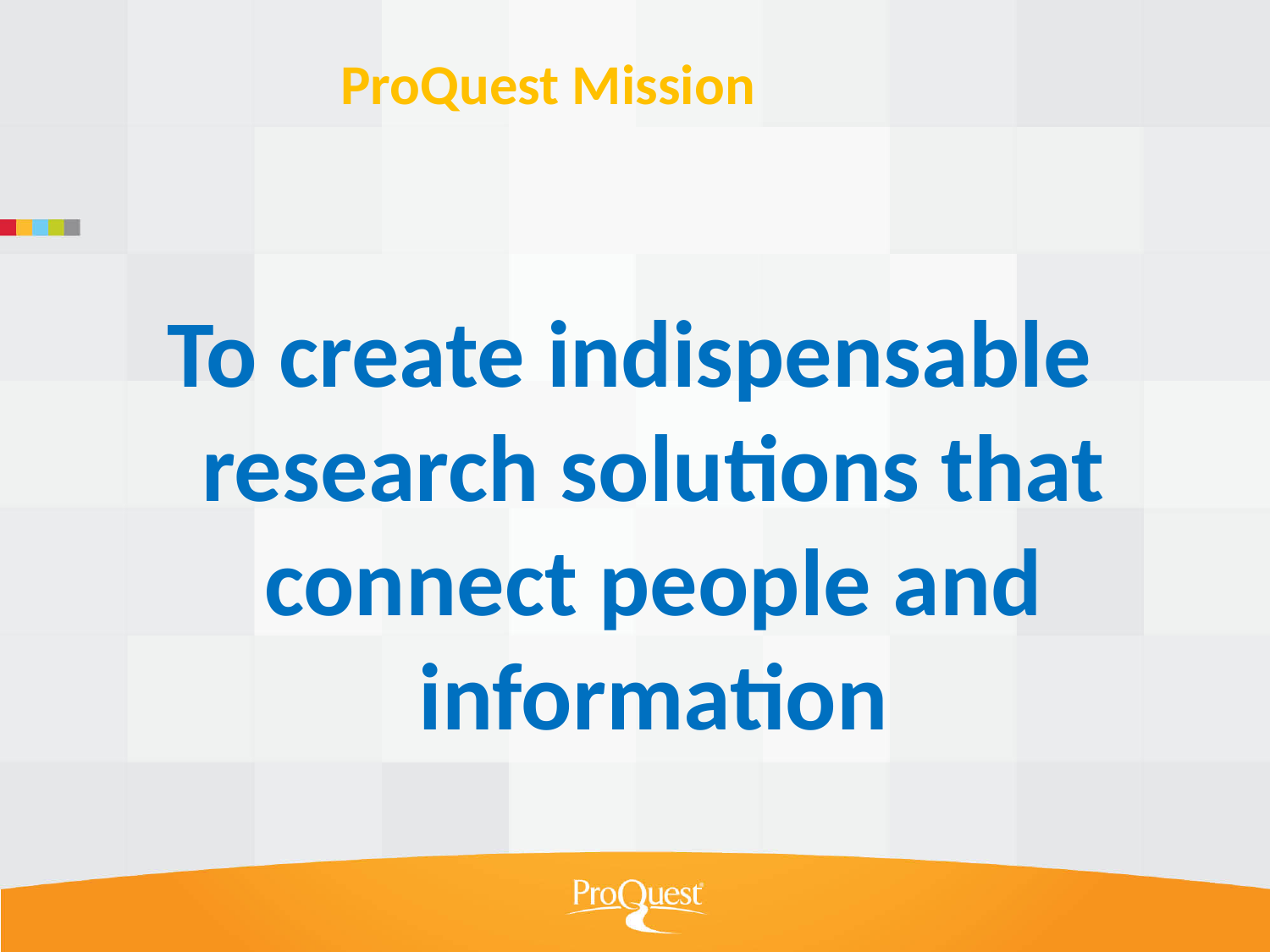

ProQuest Mission
To create indispensable research solutions that connect people and information